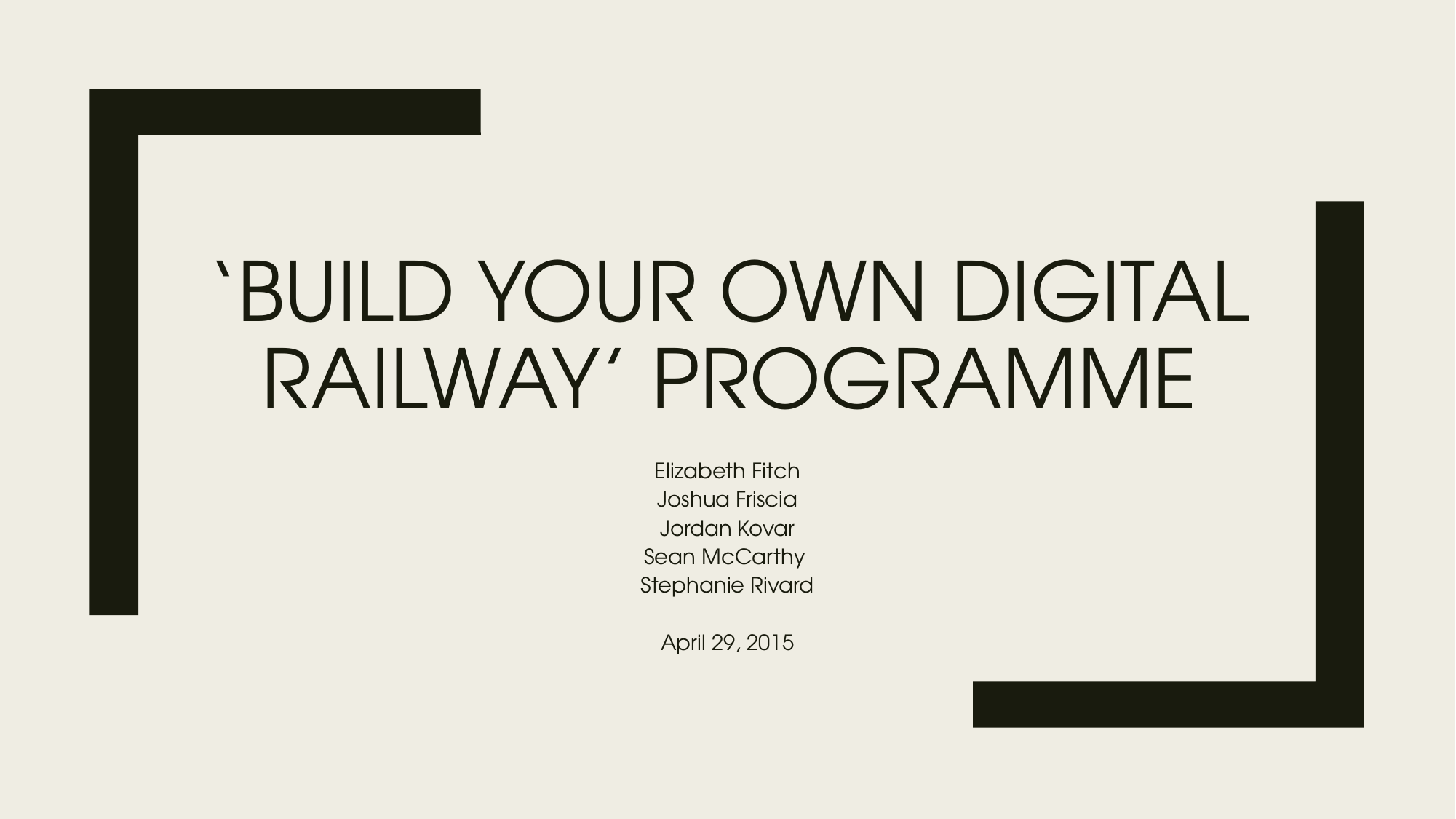

# ‘Build Your own Digital Railway’ Programme
Elizabeth Fitch
Joshua Friscia
Jordan Kovar
Sean McCarthy
Stephanie Rivard

April 29, 2015